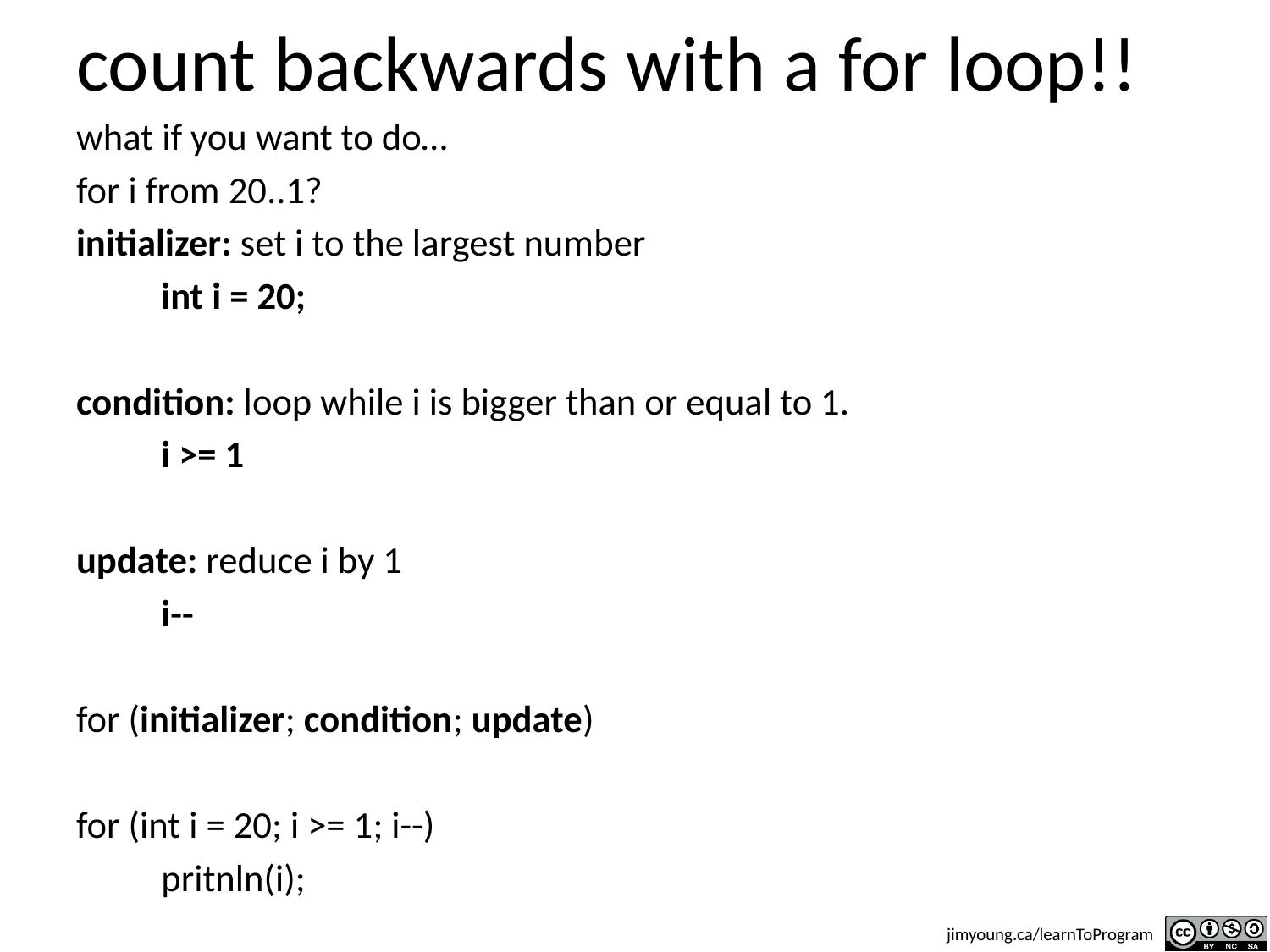

# count backwards with a for loop!!
what if you want to do…
for i from 20..1?
initializer: set i to the largest number
	int i = 20;

condition: loop while i is bigger than or equal to 1.
	i >= 1

update: reduce i by 1
	i--

for (initializer; condition; update)

for (int i = 20; i >= 1; i--)
	pritnln(i);